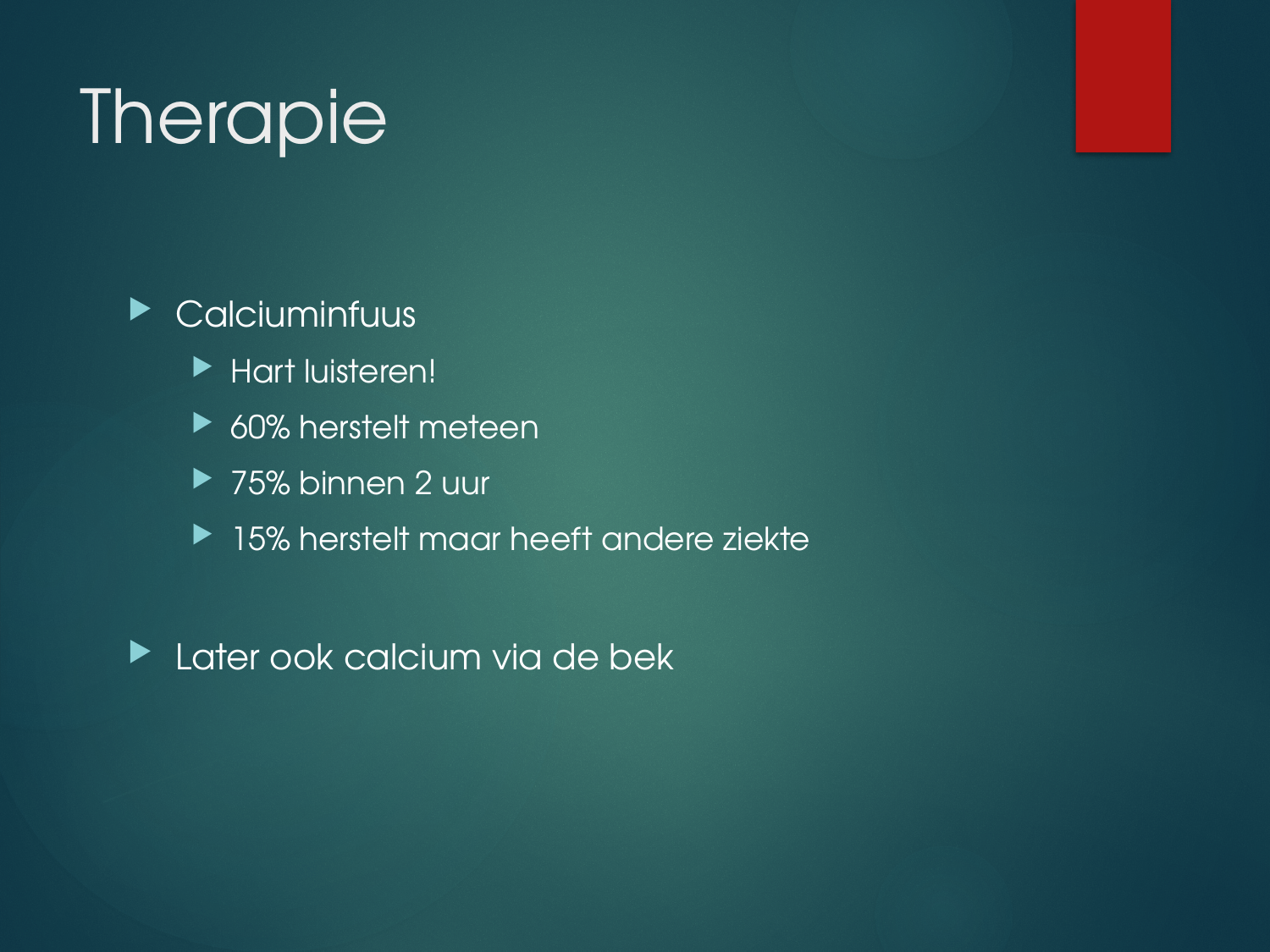

# Therapie
Calciuminfuus
Hart luisteren!
60% herstelt meteen
75% binnen 2 uur
15% herstelt maar heeft andere ziekte

Later ook calcium via de bek